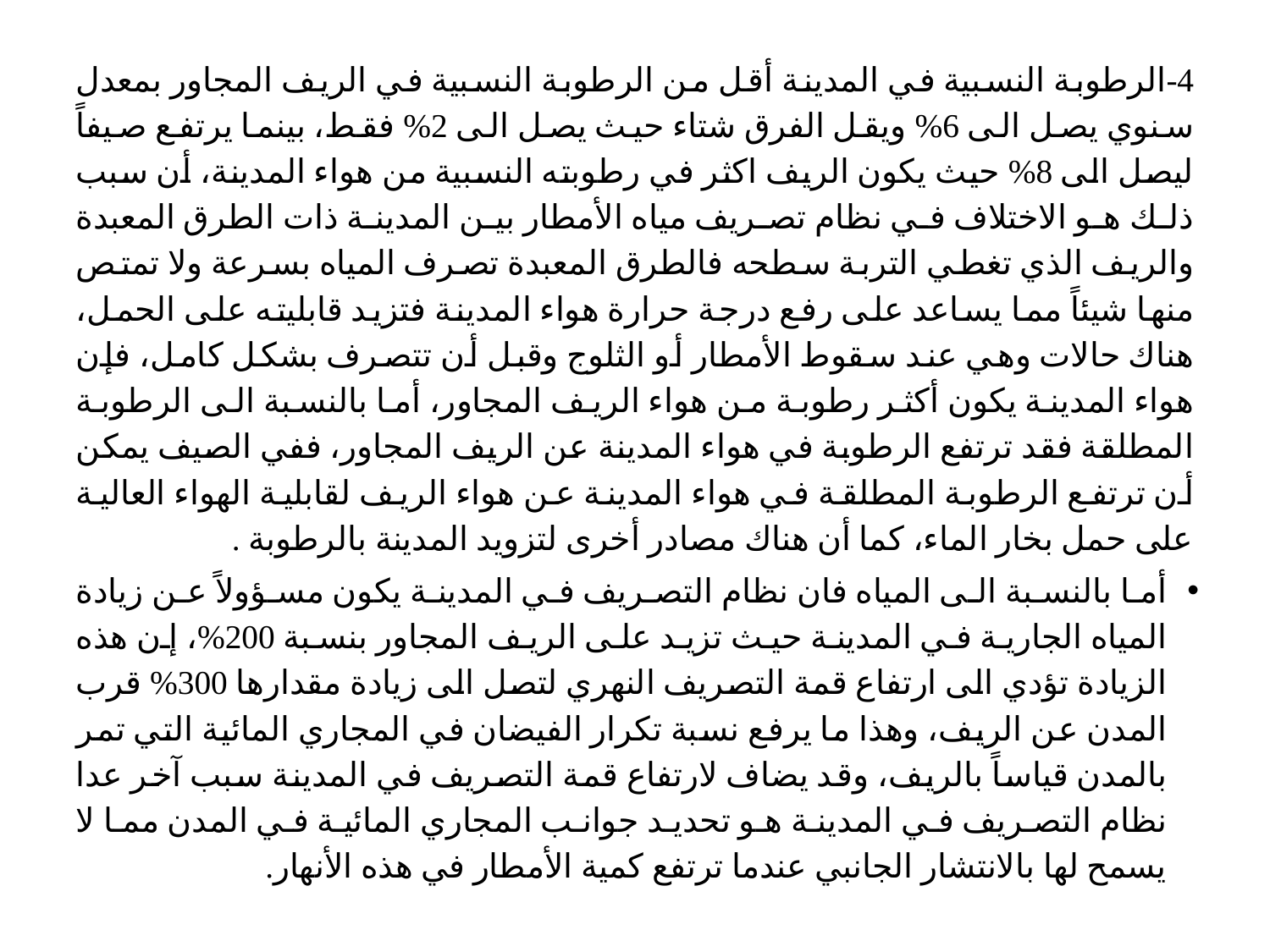

4-الرطوبة النسبية في المدينة أقل من الرطوبة النسبية في الريف المجاور بمعدل سنوي يصل الى 6% ويقل الفرق شتاء حيث يصل الى 2% فقط، بينما يرتفع صيفاً ليصل الى 8% حيث يكون الريف اكثر في رطوبته النسبية من هواء المدينة، أن سبب ذلك هو الاختلاف في نظام تصريف مياه الأمطار بين المدينة ذات الطرق المعبدة والريف الذي تغطي التربة سطحه فالطرق المعبدة تصرف المياه بسرعة ولا تمتص منها شيئاً مما يساعد على رفع درجة حرارة هواء المدينة فتزيد قابليته على الحمل، هناك حالات وهي عند سقوط الأمطار أو الثلوج وقبل أن تتصرف بشكل كامل، فإن هواء المدينة يكون أكثر رطوبة من هواء الريف المجاور، أما بالنسبة الى الرطوبة المطلقة فقد ترتفع الرطوبة في هواء المدينة عن الريف المجاور، ففي الصيف يمكن أن ترتفع الرطوبة المطلقة في هواء المدينة عن هواء الريف لقابلية الهواء العالية على حمل بخار الماء، كما أن هناك مصادر أخرى لتزويد المدينة بالرطوبة .
أما بالنسبة الى المياه فان نظام التصريف في المدينة يكون مسؤولاً عن زيادة المياه الجارية في المدينة حيث تزيد على الريف المجاور بنسبة 200%، إن هذه الزيادة تؤدي الى ارتفاع قمة التصريف النهري لتصل الى زيادة مقدارها 300% قرب المدن عن الريف، وهذا ما يرفع نسبة تكرار الفيضان في المجاري المائية التي تمر بالمدن قياساً بالريف، وقد يضاف لارتفاع قمة التصريف في المدينة سبب آخر عدا نظام التصريف في المدينة هو تحديد جوانب المجاري المائية في المدن مما لا يسمح لها بالانتشار الجانبي عندما ترتفع كمية الأمطار في هذه الأنهار.